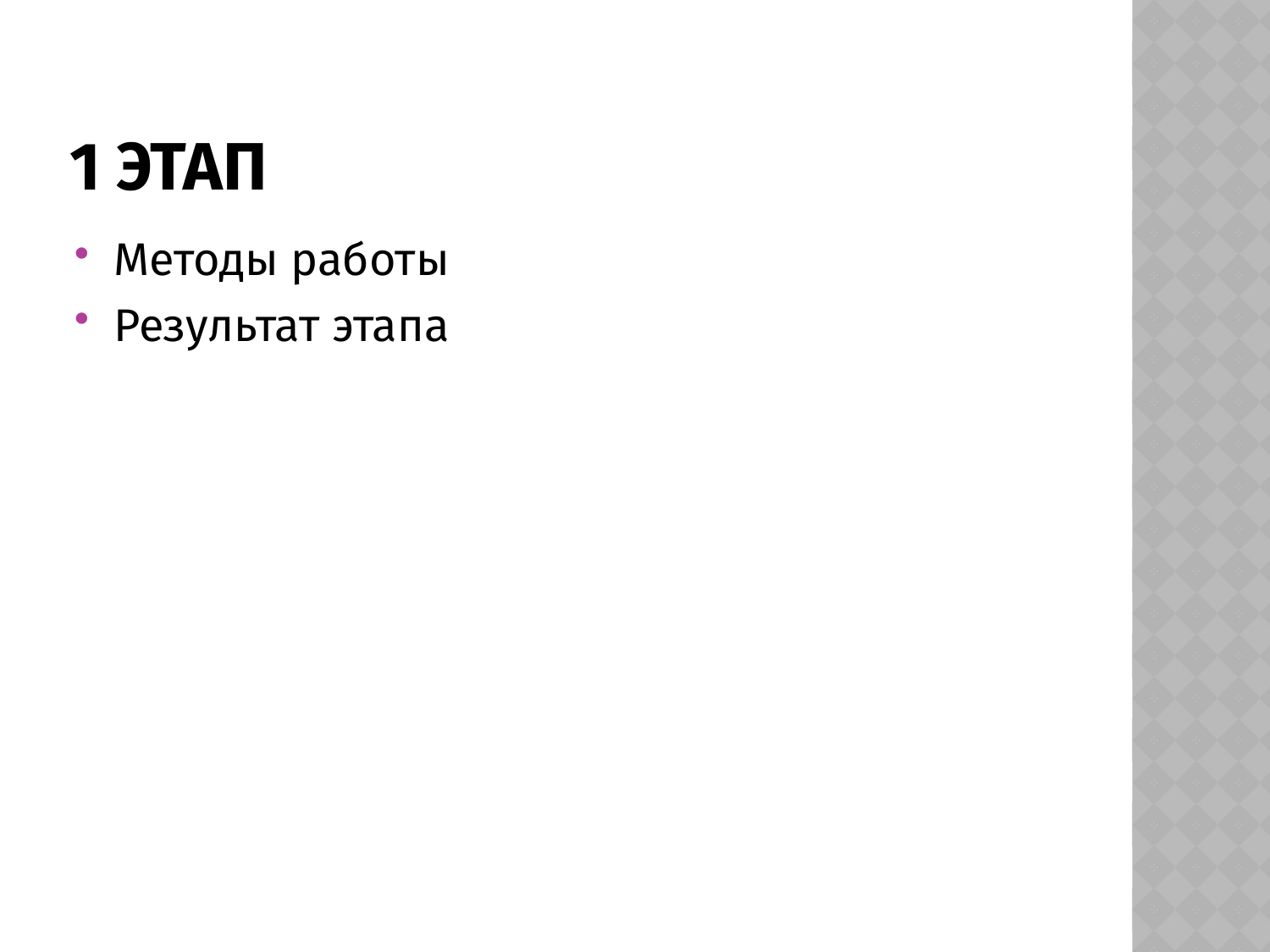

# 1 этап
Методы работы
Результат этапа